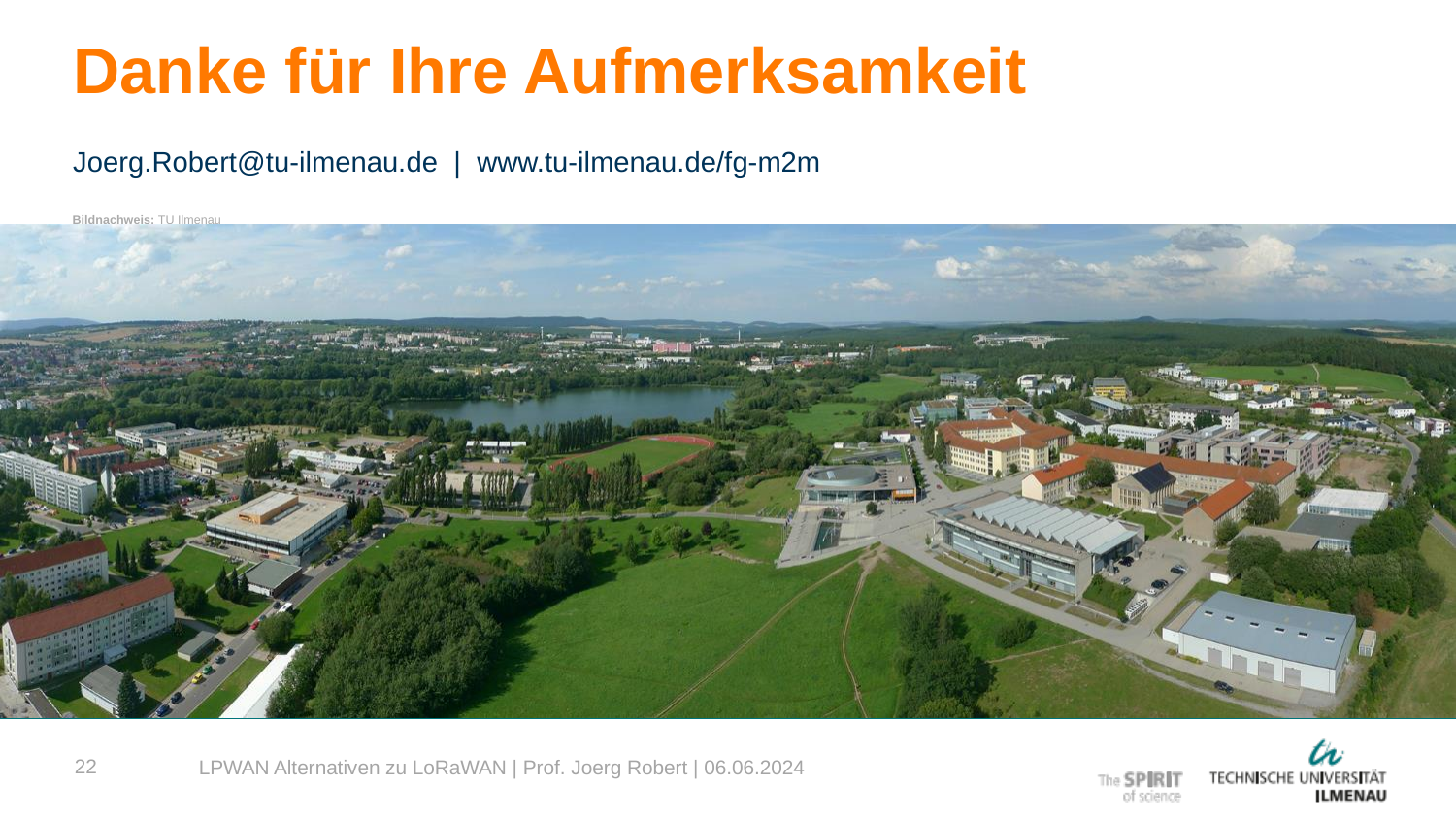

# Danke für Ihre Aufmerksamkeit
22
LPWAN Alternativen zu LoRaWAN | Prof. Joerg Robert | 06.06.2024